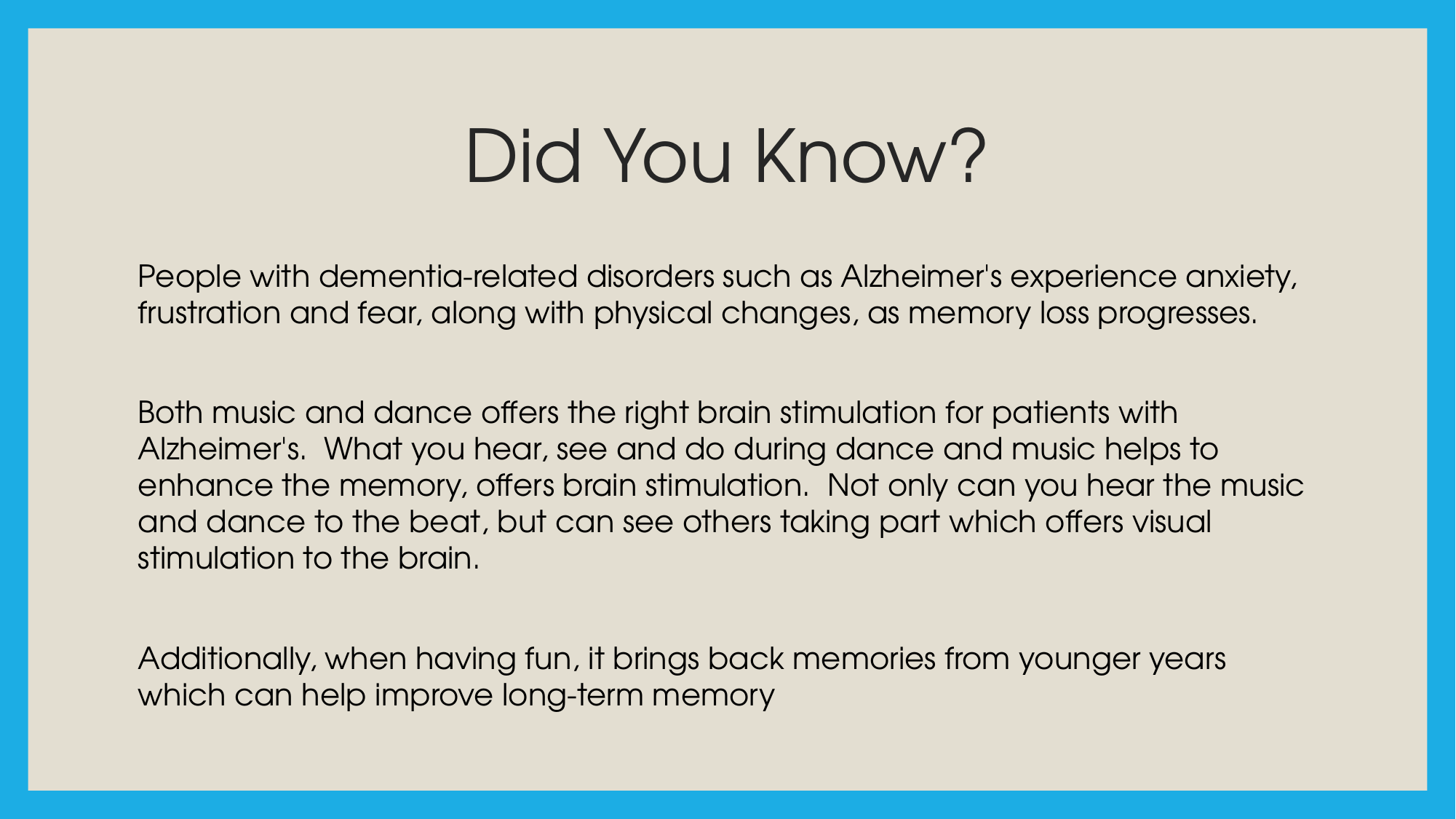

# Did You Know?
People with dementia-related disorders such as Alzheimer's experience anxiety, frustration and fear, along with physical changes, as memory loss progresses.

Both music and dance offers the right brain stimulation for patients with Alzheimer's.  What you hear, see and do during dance and music helps to enhance the memory, offers brain stimulation.  Not only can you hear the music and dance to the beat, but can see others taking part which offers visual stimulation to the brain.

Additionally, when having fun, it brings back memories from younger years which can help improve long-term memory